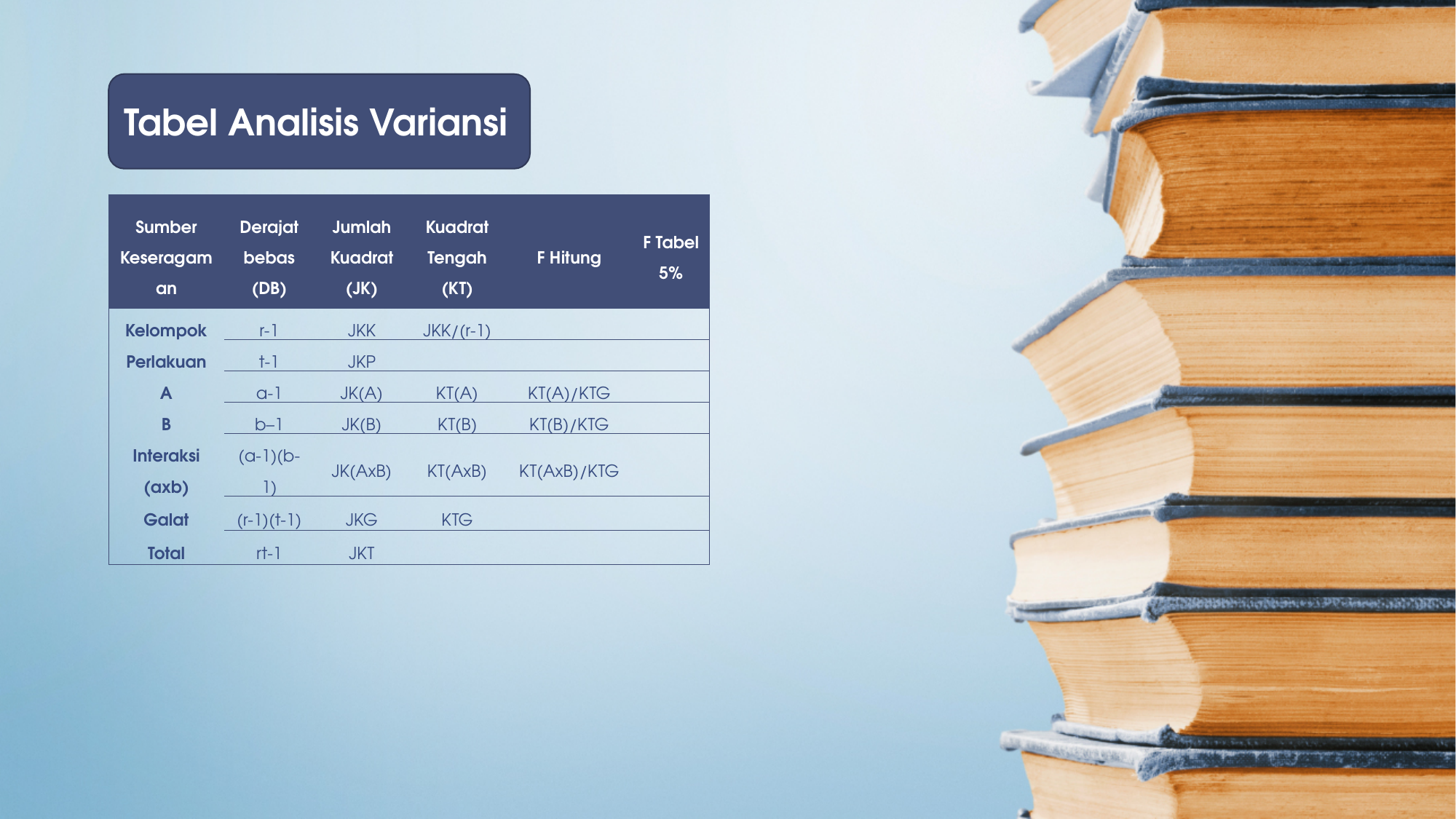

Tabel Analisis Variansi
| Sumber Keseragaman | Derajat bebas (DB) | Jumlah Kuadrat (JK) | Kuadrat Tengah (KT) | F Hitung | F Tabel 5% |
| --- | --- | --- | --- | --- | --- |
| Kelompok | r-1 | JKK | JKK/(r-1) |  |  |
| Perlakuan | t-1 | JKP |  |  |  |
| A | a-1 | JK(A) | KT(A) | KT(A)/KTG |  |
| B | b–1 | JK(B) | KT(B) | KT(B)/KTG |  |
| Interaksi (axb) | (a-1)(b-1) | JK(AxB) | KT(AxB) | KT(AxB)/KTG |  |
| Galat | (r-1)(t-1) | JKG | KTG |  |  |
| Total | rt-1 | JKT |  |  |  |